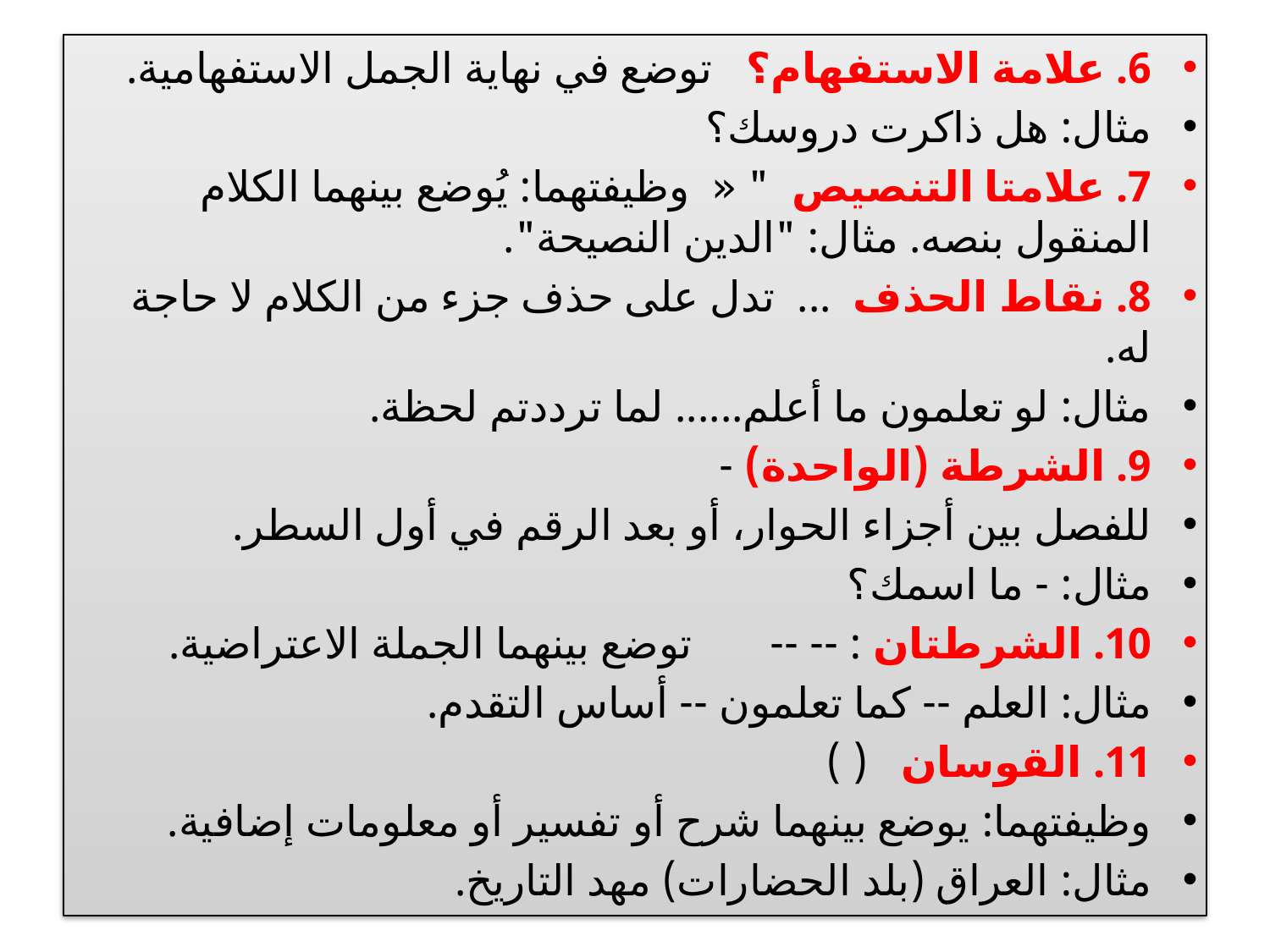

6. علامة الاستفهام؟   توضع في نهاية الجمل الاستفهامية.
مثال: هل ذاكرت دروسك؟
7. علامتا التنصيص  " «  وظيفتهما: يُوضع بينهما الكلام المنقول بنصه. مثال: "الدين النصيحة".
8. نقاط الحذف  ...  تدل على حذف جزء من الكلام لا حاجة له.
مثال: لو تعلمون ما أعلم...... لما ترددتم لحظة.
9. الشرطة (الواحدة) -
للفصل بين أجزاء الحوار، أو بعد الرقم في أول السطر.
مثال: - ما اسمك؟
10. الشرطتان : -- --       توضع بينهما الجملة الاعتراضية.
مثال: العلم -- كما تعلمون -- أساس التقدم.
11. القوسان   ( )
وظيفتهما: يوضع بينهما شرح أو تفسير أو معلومات إضافية.
مثال: العراق (بلد الحضارات) مهد التاريخ.